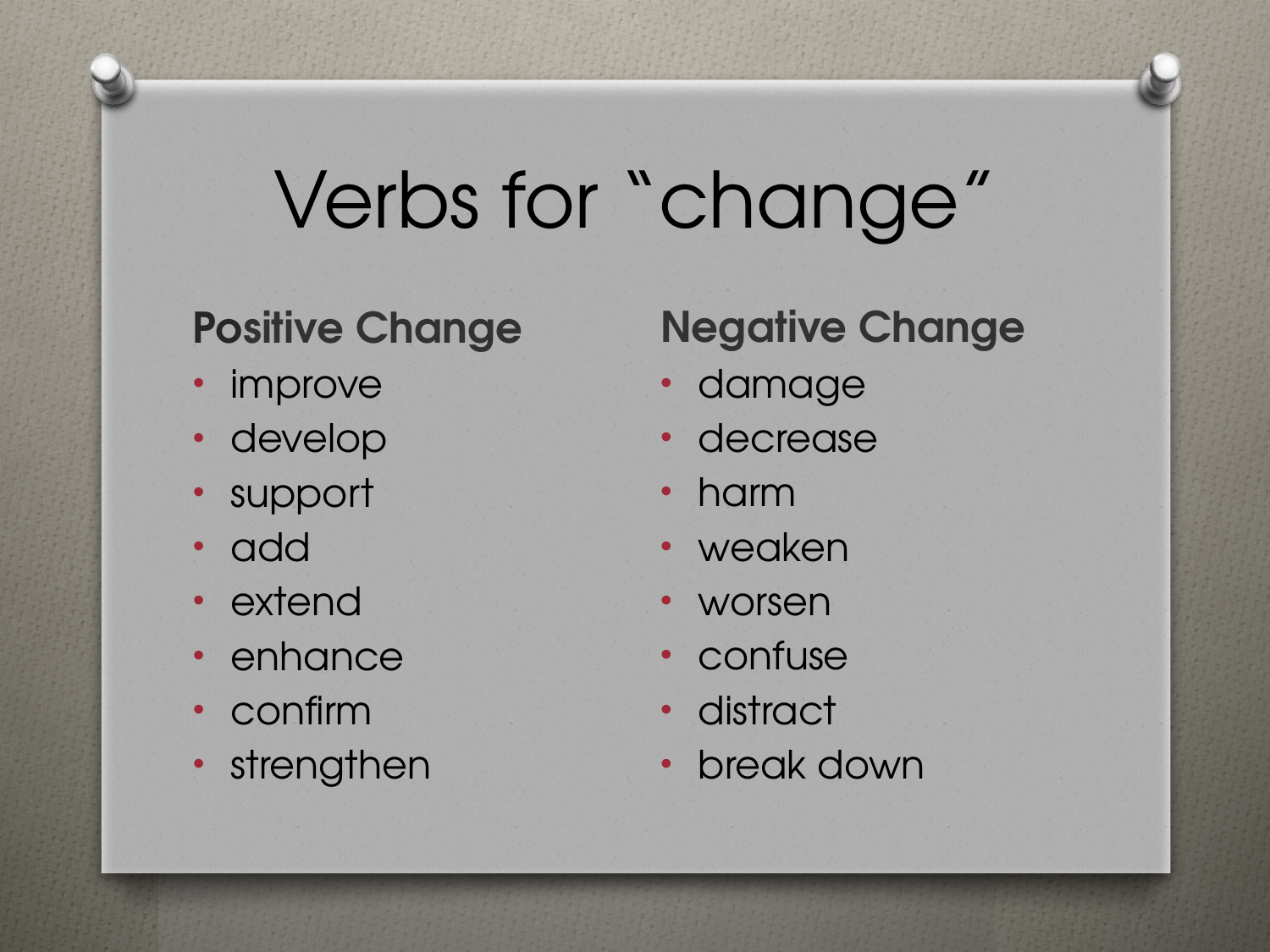

# Verbs for “change”
Negative Change
damage
decrease
harm
weaken
worsen
confuse
distract
break down

Positive Change
improve
develop
support
add
extend
enhance
confirm
strengthen